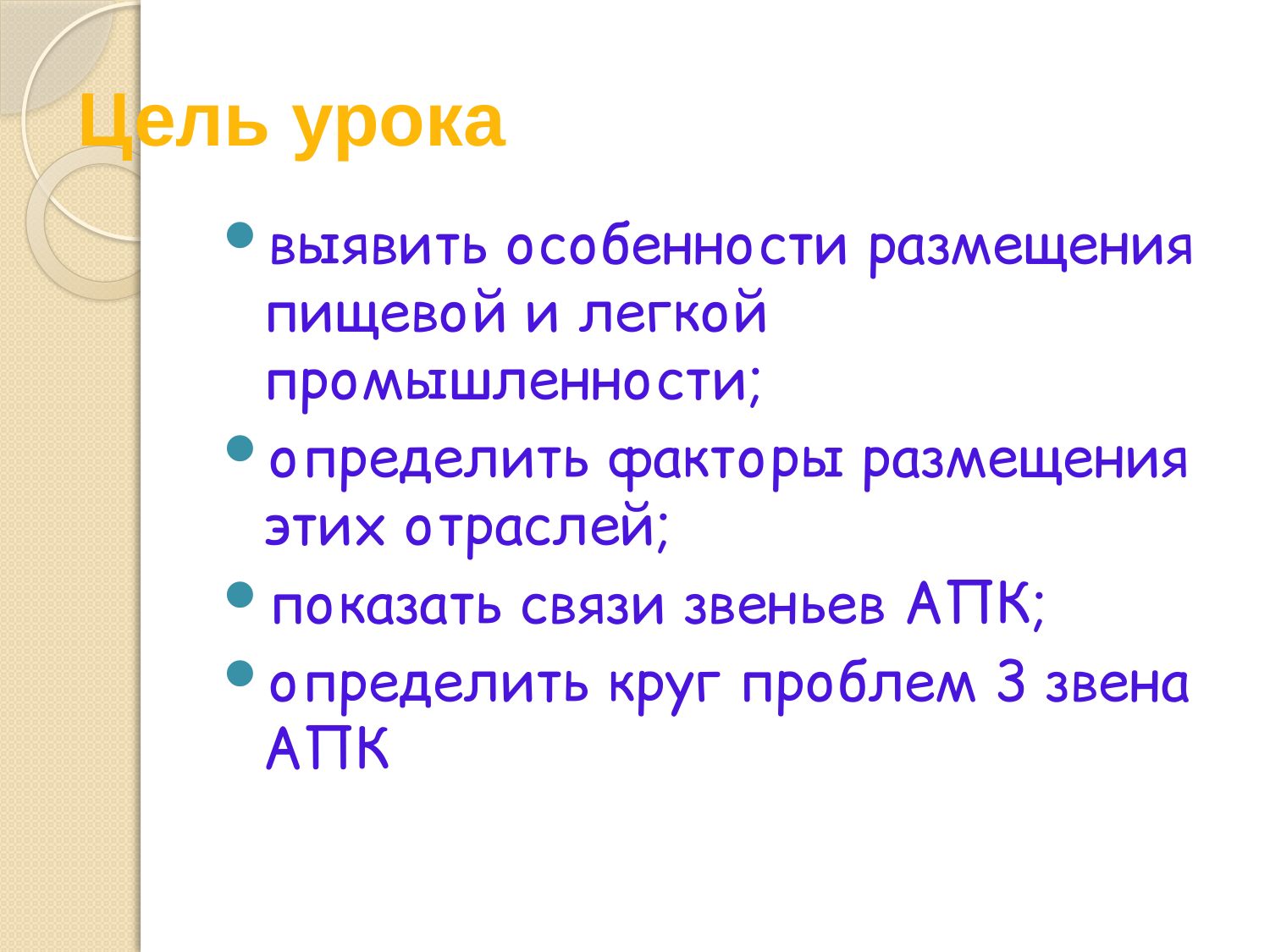

# Цель урока
выявить особенности размещения пищевой и легкой промышленности;
определить факторы размещения этих отраслей;
показать связи звеньев АПК;
определить круг проблем 3 звена АПК